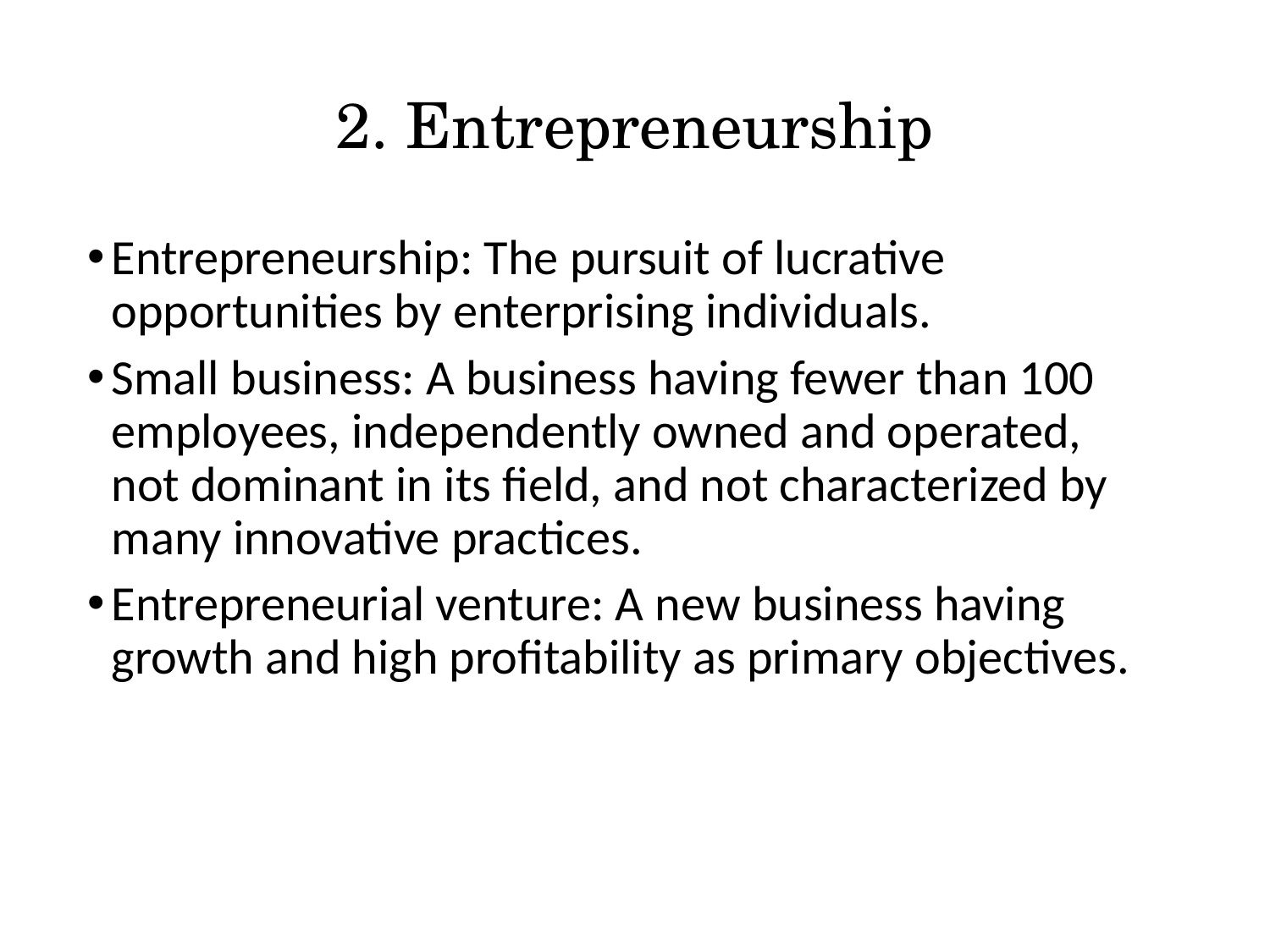

# 2. Entrepreneurship
Entrepreneurship: The pursuit of lucrative opportunities by enterprising individuals.
Small business: A business having fewer than 100 employees, independently owned and operated, not dominant in its field, and not characterized by many innovative practices.
Entrepreneurial venture: A new business having growth and high profitability as primary objectives.